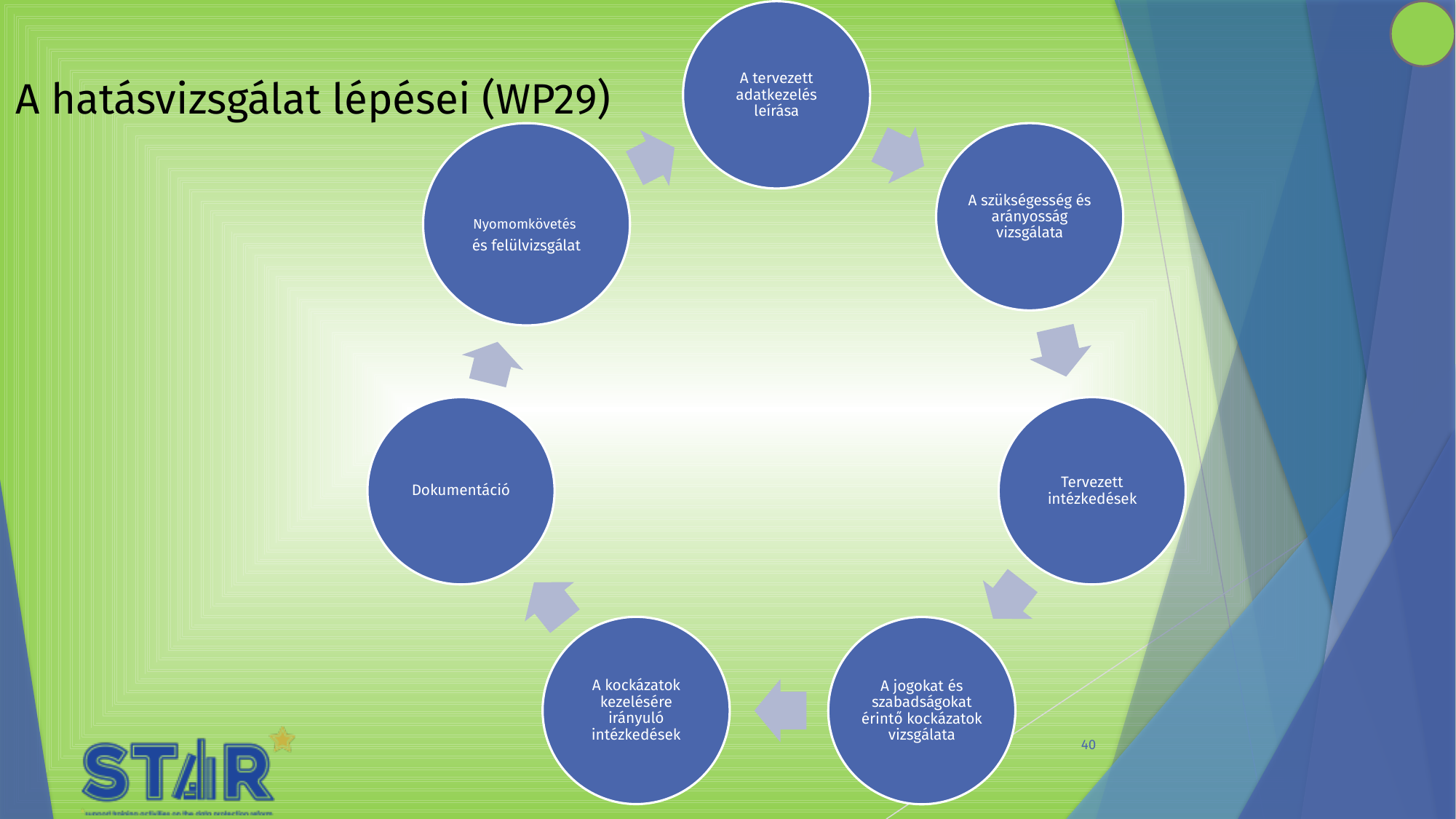

A tervezett adatkezelés leírása

A szükségesség és arányosság vizsgálata

Tervezett intézkedések

A jogokat és szabadságokat érintő kockázatok vizsgálata

A kockázatok kezelésére irányuló intézkedések

Dokumentáció

Nyomomkövetés
és felülvizsgálat

A hatásvizsgálat lépései (WP29)
40